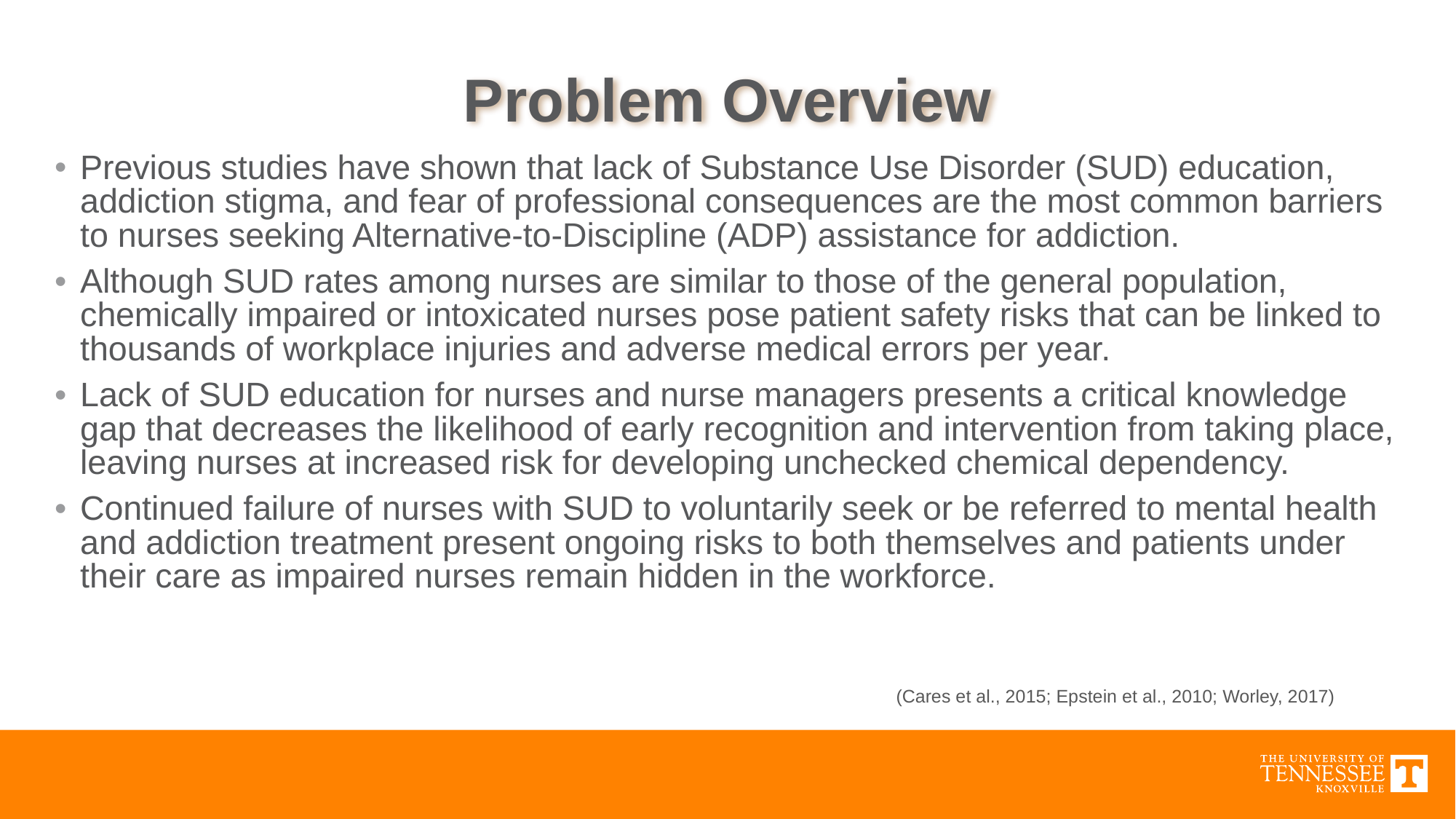

# Problem Overview
Previous studies have shown that lack of Substance Use Disorder (SUD) education, addiction stigma, and fear of professional consequences are the most common barriers to nurses seeking Alternative-to-Discipline (ADP) assistance for addiction.
Although SUD rates among nurses are similar to those of the general population, chemically impaired or intoxicated nurses pose patient safety risks that can be linked to thousands of workplace injuries and adverse medical errors per year.
Lack of SUD education for nurses and nurse managers presents a critical knowledge gap that decreases the likelihood of early recognition and intervention from taking place, leaving nurses at increased risk for developing unchecked chemical dependency.
Continued failure of nurses with SUD to voluntarily seek or be referred to mental health and addiction treatment present ongoing risks to both themselves and patients under their care as impaired nurses remain hidden in the workforce.

(Cares et al., 2015; Epstein et al., 2010; Worley, 2017)